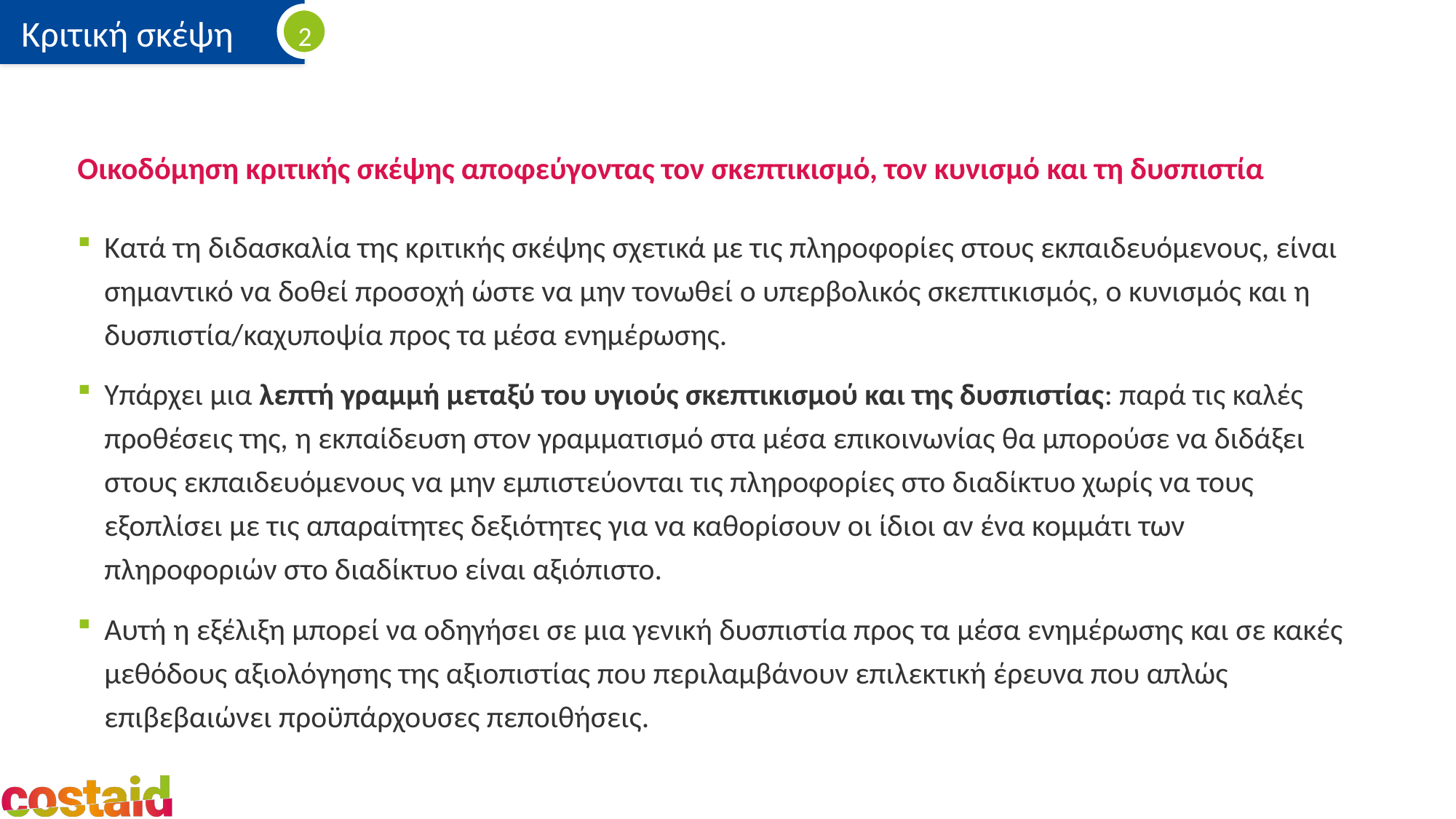

# Οικοδόμηση κριτικής σκέψης αποφεύγοντας τον σκεπτικισμό, τον κυνισμό και τη δυσπιστία
Κατά τη διδασκαλία της κριτικής σκέψης σχετικά με τις πληροφορίες στους εκπαιδευόμενους, είναι σημαντικό να δοθεί προσοχή ώστε να μην τονωθεί ο υπερβολικός σκεπτικισμός, ο κυνισμός και η δυσπιστία/καχυποψία προς τα μέσα ενημέρωσης.
Υπάρχει μια λεπτή γραμμή μεταξύ του υγιούς σκεπτικισμού και της δυσπιστίας: παρά τις καλές προθέσεις της, η εκπαίδευση στον γραμματισμό στα μέσα επικοινωνίας θα μπορούσε να διδάξει στους εκπαιδευόμενους να μην εμπιστεύονται τις πληροφορίες στο διαδίκτυο χωρίς να τους εξοπλίσει με τις απαραίτητες δεξιότητες για να καθορίσουν οι ίδιοι αν ένα κομμάτι των πληροφοριών στο διαδίκτυο είναι αξιόπιστο.
Αυτή η εξέλιξη μπορεί να οδηγήσει σε μια γενική δυσπιστία προς τα μέσα ενημέρωσης και σε κακές μεθόδους αξιολόγησης της αξιοπιστίας που περιλαμβάνουν επιλεκτική έρευνα που απλώς επιβεβαιώνει προϋπάρχουσες πεποιθήσεις.